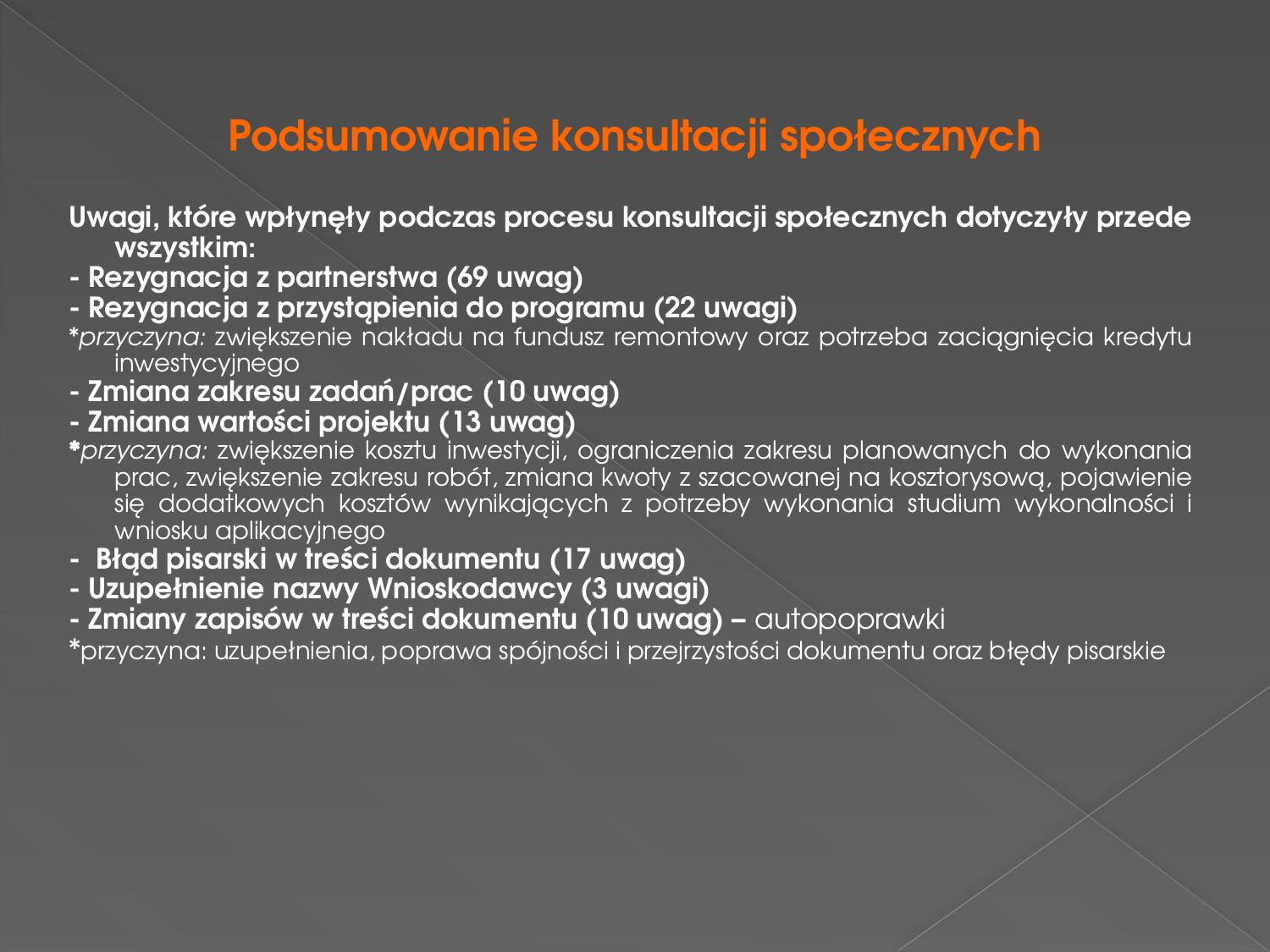

Podsumowanie konsultacji społecznych
Uwagi, które wpłynęły podczas procesu konsultacji społecznych dotyczyły przede wszystkim:
- Rezygnacja z partnerstwa (69 uwag)
- Rezygnacja z przystąpienia do programu (22 uwagi)
*przyczyna: zwiększenie nakładu na fundusz remontowy oraz potrzeba zaciągnięcia kredytu inwestycyjnego
- Zmiana zakresu zadań/prac (10 uwag)
- Zmiana wartości projektu (13 uwag)
*przyczyna: zwiększenie kosztu inwestycji, ograniczenia zakresu planowanych do wykonania prac, zwiększenie zakresu robót, zmiana kwoty z szacowanej na kosztorysową, pojawienie się dodatkowych kosztów wynikających z potrzeby wykonania studium wykonalności i wniosku aplikacyjnego
-  Błąd pisarski w treści dokumentu (17 uwag)
- Uzupełnienie nazwy Wnioskodawcy (3 uwagi)
- Zmiany zapisów w treści dokumentu (10 uwag) – autopoprawki
*przyczyna: uzupełnienia, poprawa spójności i przejrzystości dokumentu oraz błędy pisarskie